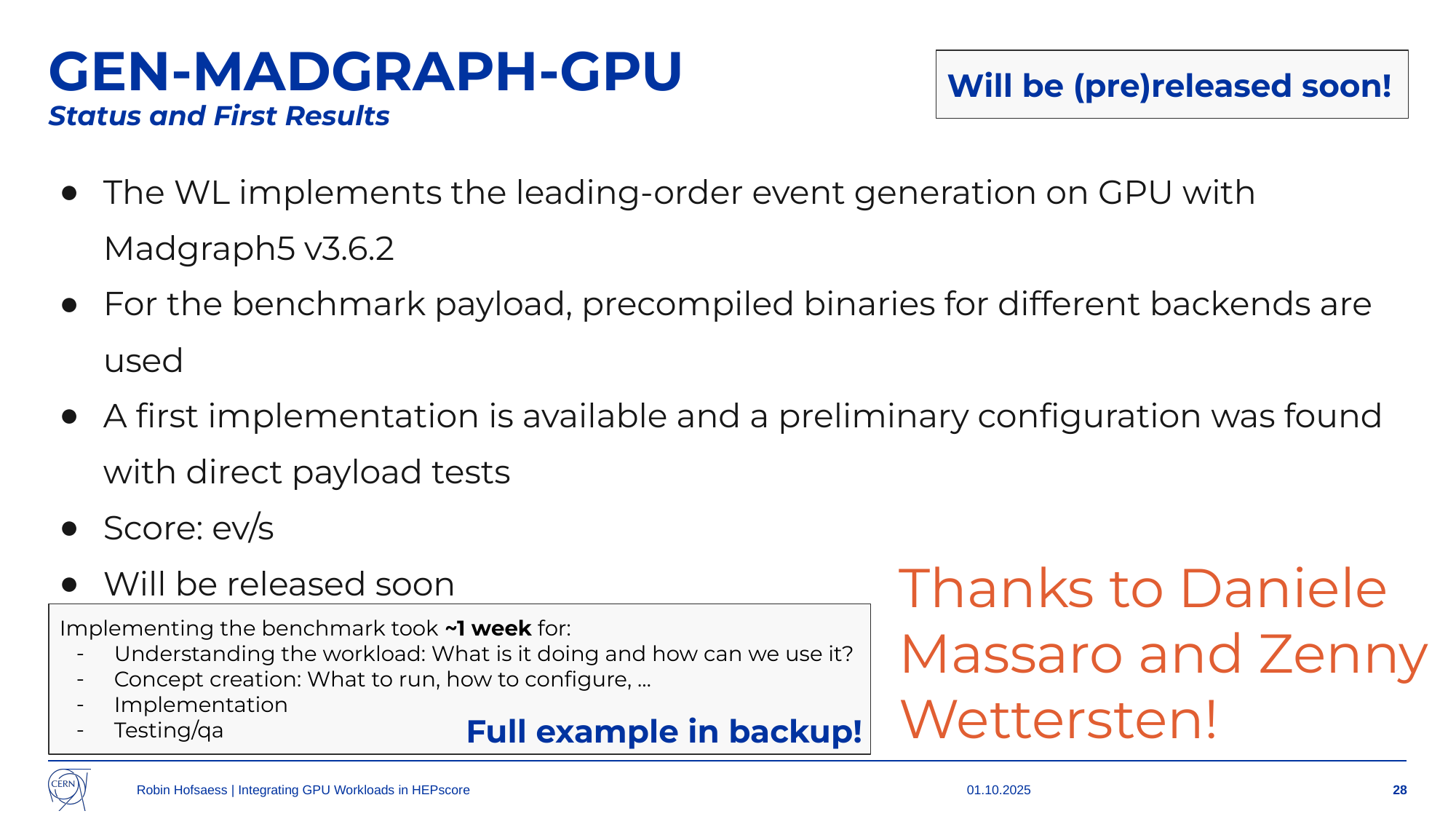

# GEN-MADGRAPH-GPU
Status and First Results
Will be (pre)released soon!
The WL implements the leading-order event generation on GPU with Madgraph5 v3.6.2
For the benchmark payload, precompiled binaries for different backends are used
A first implementation is available and a preliminary configuration was found with direct payload tests
Score: ev/s
Will be released soon
Thanks to Daniele Massaro and Zenny Wettersten!
Implementing the benchmark took ~1 week for:
Understanding the workload: What is it doing and how can we use it?
Concept creation: What to run, how to configure, …
Implementation
Testing/qa
Full example in backup!
Robin Hofsaess | Integrating GPU Workloads in HEPscore
01.10.2025
28